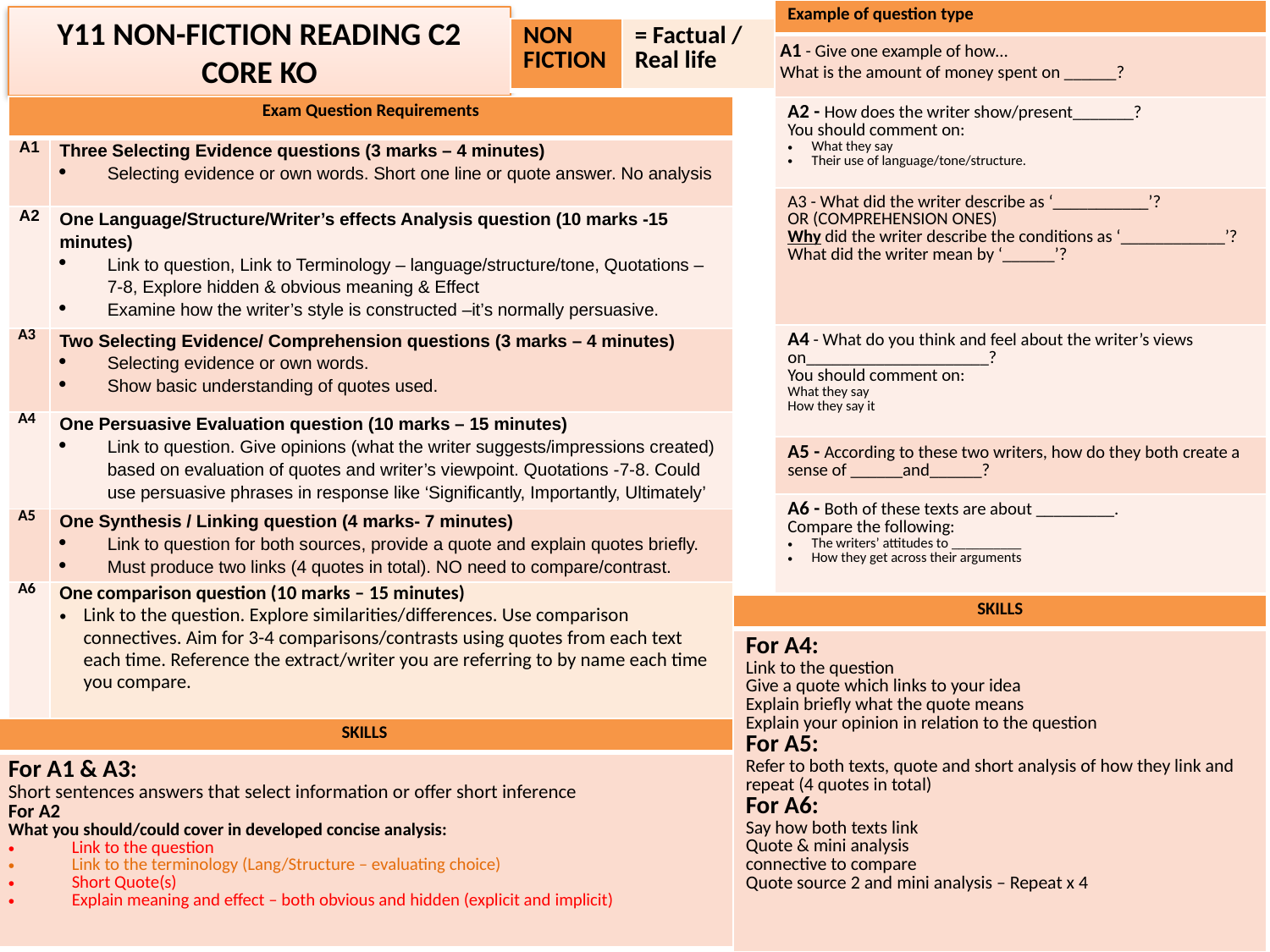

| Example of question type |
| --- |
| A1 - Give one example of how… What is the amount of money spent on \_\_\_\_\_\_? |
| A2 - How does the writer show/present\_\_\_\_\_\_\_? You should comment on: What they say Their use of language/tone/structure. |
| A3 - What did the writer describe as ‘\_\_\_\_\_\_\_\_\_\_\_’? OR (COMPREHENSION ONES) Why did the writer describe the conditions as ‘\_\_\_\_\_\_\_\_\_\_\_\_’? What did the writer mean by ‘\_\_\_\_\_\_’? |
| A4 - What do you think and feel about the writer’s views on\_\_\_\_\_\_\_\_\_\_\_\_\_\_\_\_\_\_\_\_\_? You should comment on: What they say How they say it |
| A5 - According to these two writers, how do they both create a sense of \_\_\_\_\_\_and\_\_\_\_\_\_? |
| A6 - Both of these texts are about \_\_\_\_\_\_\_\_\_. Compare the following: The writers’ attitudes to \_\_\_\_\_\_\_\_\_\_ How they get across their arguments |
Y11 NON-FICTION READING C2 CORE KO
| NON FICTION | = Factual / Real life |
| --- | --- |
| Exam Question Requirements |  |
| --- | --- |
| A1 | Three Selecting Evidence questions (3 marks – 4 minutes) Selecting evidence or own words. Short one line or quote answer. No analysis |
| A2 | One Language/Structure/Writer’s effects Analysis question (10 marks -15 minutes) Link to question, Link to Terminology – language/structure/tone, Quotations – 7-8, Explore hidden & obvious meaning & Effect Examine how the writer’s style is constructed –it’s normally persuasive. |
| A3 | Two Selecting Evidence/ Comprehension questions (3 marks – 4 minutes) Selecting evidence or own words. Show basic understanding of quotes used. |
| A4 | One Persuasive Evaluation question (10 marks – 15 minutes) Link to question. Give opinions (what the writer suggests/impressions created) based on evaluation of quotes and writer’s viewpoint. Quotations -7-8. Could use persuasive phrases in response like ‘Significantly, Importantly, Ultimately’ |
| A5 | One Synthesis / Linking question (4 marks- 7 minutes) Link to question for both sources, provide a quote and explain quotes briefly. Must produce two links (4 quotes in total). NO need to compare/contrast. |
| A6 | One comparison question (10 marks – 15 minutes) Link to the question. Explore similarities/differences. Use comparison connectives. Aim for 3-4 comparisons/contrasts using quotes from each text each time. Reference the extract/writer you are referring to by name each time you compare. |
| SKILLS |
| --- |
| For A4: Link to the question Give a quote which links to your idea Explain briefly what the quote means Explain your opinion in relation to the question For A5: Refer to both texts, quote and short analysis of how they link and repeat (4 quotes in total) For A6: Say how both texts link Quote & mini analysis connective to compare Quote source 2 and mini analysis – Repeat x 4 |
| SKILLS |
| --- |
| For A1 & A3: Short sentences answers that select information or offer short inference For A2 What you should/could cover in developed concise analysis: Link to the question Link to the terminology (Lang/Structure – evaluating choice) Short Quote(s) Explain meaning and effect – both obvious and hidden (explicit and implicit) |